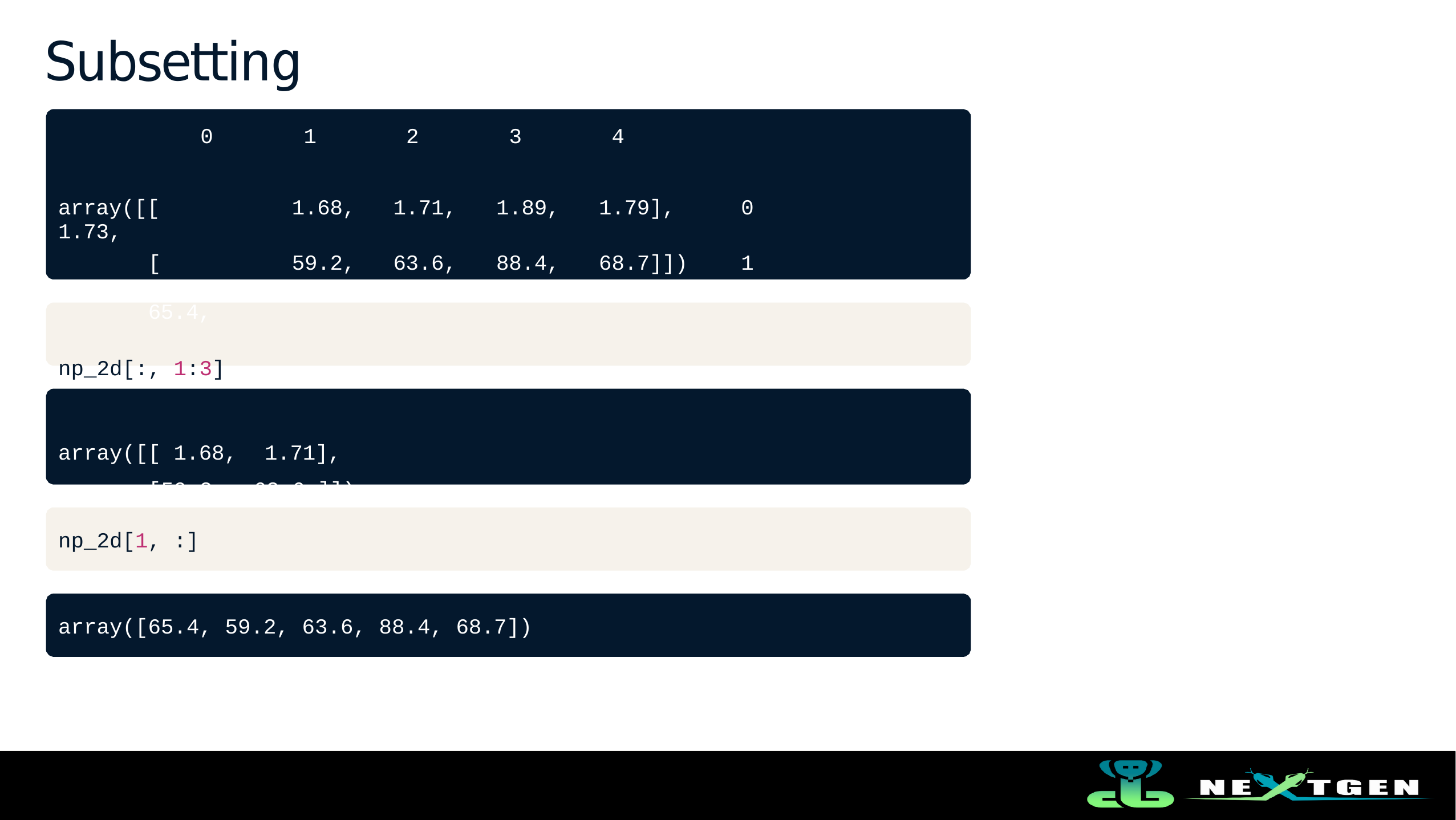

# Subsetting

| 0 | 1 | 2 | 3 | 4 |  |
| --- | --- | --- | --- | --- | --- |
| array([[ 1.73, | 1.68, | 1.71, | 1.89, | 1.79], | 0 |
| [ 65.4, | 59.2, | 63.6, | 88.4, | 68.7]]) | 1 |
| np\_2d[:, 1:3] |  |  |  |  |  |
| array([[ 1.68, | 1.71], |  |  |  |  |
| [59.2 , | 63.6 ]]) |  |  |  |  |

np_2d[1, :]

array([65.4, 59.2, 63.6, 88.4, 68.7])